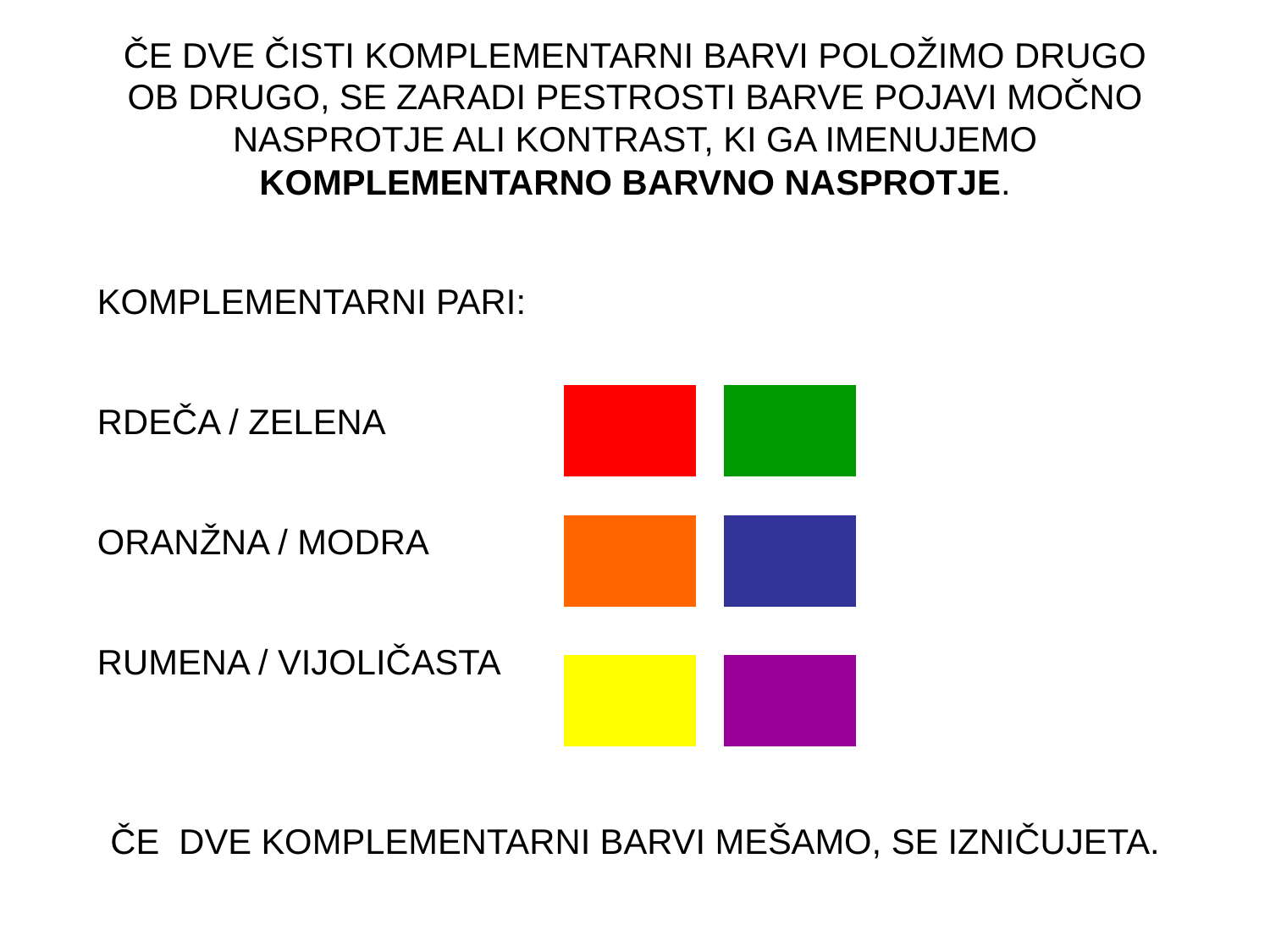

ČE DVE ČISTI KOMPLEMENTARNI BARVI POLOŽIMO DRUGO OB DRUGO, SE ZARADI PESTROSTI BARVE POJAVI MOČNO NASPROTJE ALI KONTRAST, KI GA IMENUJEMO KOMPLEMENTARNO BARVNO NASPROTJE.

KOMPLEMENTARNI PARI:

RDEČA / ZELENA

ORANŽNA / MODRA

RUMENA / VIJOLIČASTA

ČE  DVE KOMPLEMENTARNI BARVI MEŠAMO, SE IZNIČUJETA.